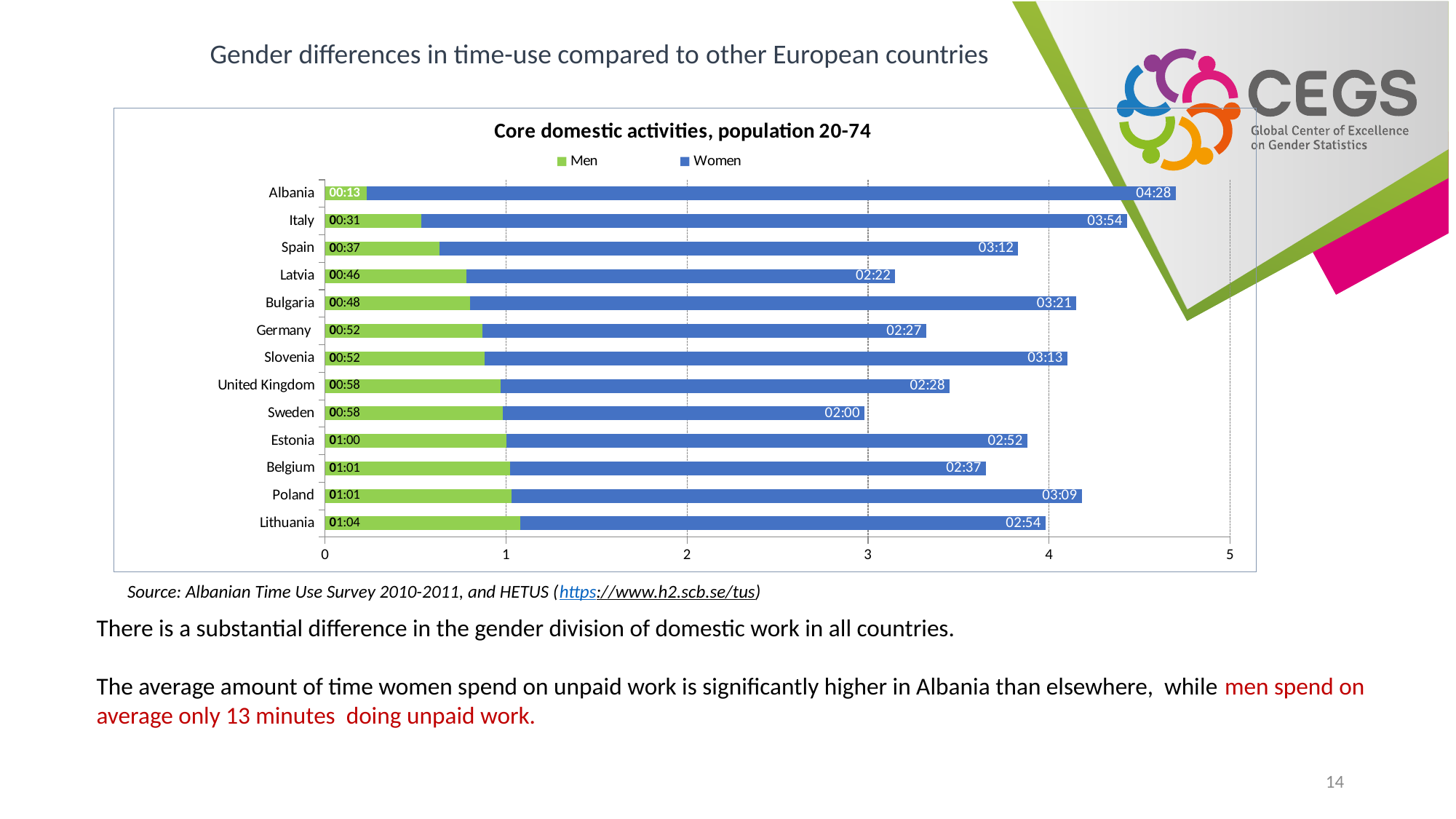

Gender differences in time-use compared to other European countries

### Chart: Core domestic activities, population 20-74

| Category | Men | Women |
|---|---|---|
| Lithuania | 1.08 | 2.9 |
| Poland | 1.03 | 3.15 |
| Belgium | 1.02 | 2.63 |
| Estonia | 1.0 | 2.88 |
| Sweden | 0.98 | 2.0 |
| United Kingdom | 0.9700000000000005 | 2.48 |
| Slovenia | 0.88 | 3.22 |
| Germany  | 0.8700000000000006 | 2.4499999999999997 |
| Bulgaria | 0.8 | 3.3499999999999988 |
| Latvia | 0.78 | 2.3699999999999997 |
| Spain | 0.6300000000000006 | 3.2 |
| Italy | 0.53 | 3.9 |
| Albania | 0.23 | 4.470000000000002 |
Source: Albanian Time Use Survey 2010-2011, and HETUS (https://www.h2.scb.se/tus)
There is a substantial difference in the gender division of domestic work in all countries.

The average amount of time women spend on unpaid work is significantly higher in Albania than elsewhere,  while men spend on average only 13 minutes  doing unpaid work.
14